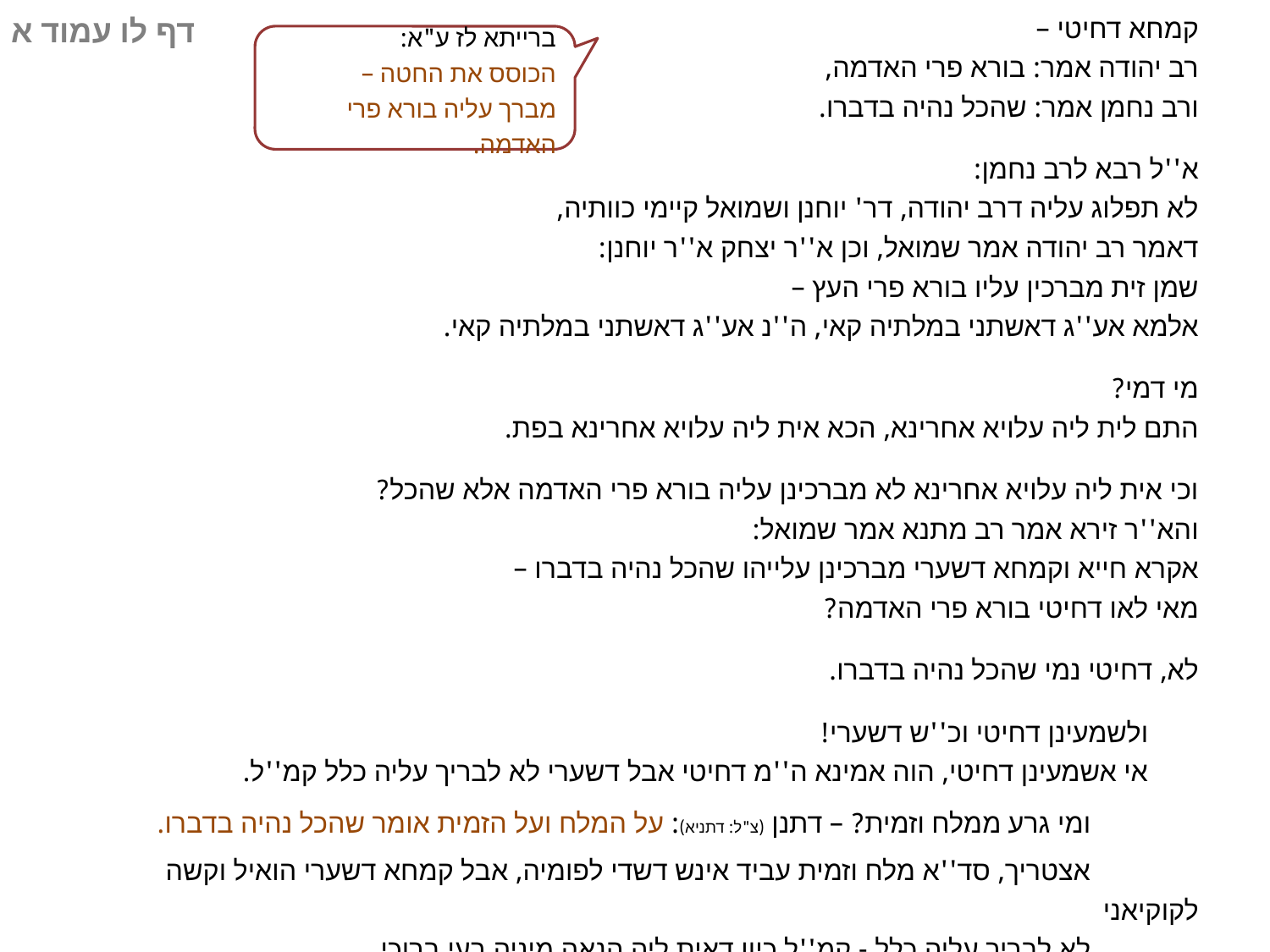

קמחא דחיטי –
רב יהודה אמר: בורא פרי האדמה,
ורב נחמן אמר: שהכל נהיה בדברו.

א''ל רבא לרב נחמן:
לא תפלוג עליה דרב יהודה, דר' יוחנן ושמואל קיימי כוותיה,
דאמר רב יהודה אמר שמואל, וכן א''ר יצחק א''ר יוחנן:
שמן זית מברכין עליו בורא פרי העץ –
אלמא אע''ג דאשתני במלתיה קאי, ה''נ אע''ג דאשתני במלתיה קאי.

מי דמי?
התם לית ליה עלויא אחרינא, הכא אית ליה עלויא אחרינא בפת.

וכי אית ליה עלויא אחרינא לא מברכינן עליה בורא פרי האדמה אלא שהכל?
והא''ר זירא אמר רב מתנא אמר שמואל:
אקרא חייא וקמחא דשערי מברכינן עלייהו שהכל נהיה בדברו –
מאי לאו דחיטי בורא פרי האדמה?

לא, דחיטי נמי שהכל נהיה בדברו.

       ולשמעינן דחיטי וכ''ש דשערי!
       אי אשמעינן דחיטי, הוה אמינא ה''מ דחיטי אבל דשערי לא לבריך עליה כלל קמ''ל.

               ומי גרע ממלח וזמית? – דתנן (צ"ל: דתניא): על המלח ועל הזמית אומר שהכל נהיה בדברו.

               אצטריך, סד''א מלח וזמית עביד אינש דשדי לפומיה, אבל קמחא דשערי הואיל וקשה לקוקיאני
               לא לבריך עליה כלל - קמ''ל כיון דאית ליה הנאה מיניה בעי ברוכי.
דף לו עמוד א
ברייתא לז ע"א:
הכוסס את החטה –
מברך עליה בורא פרי האדמה.